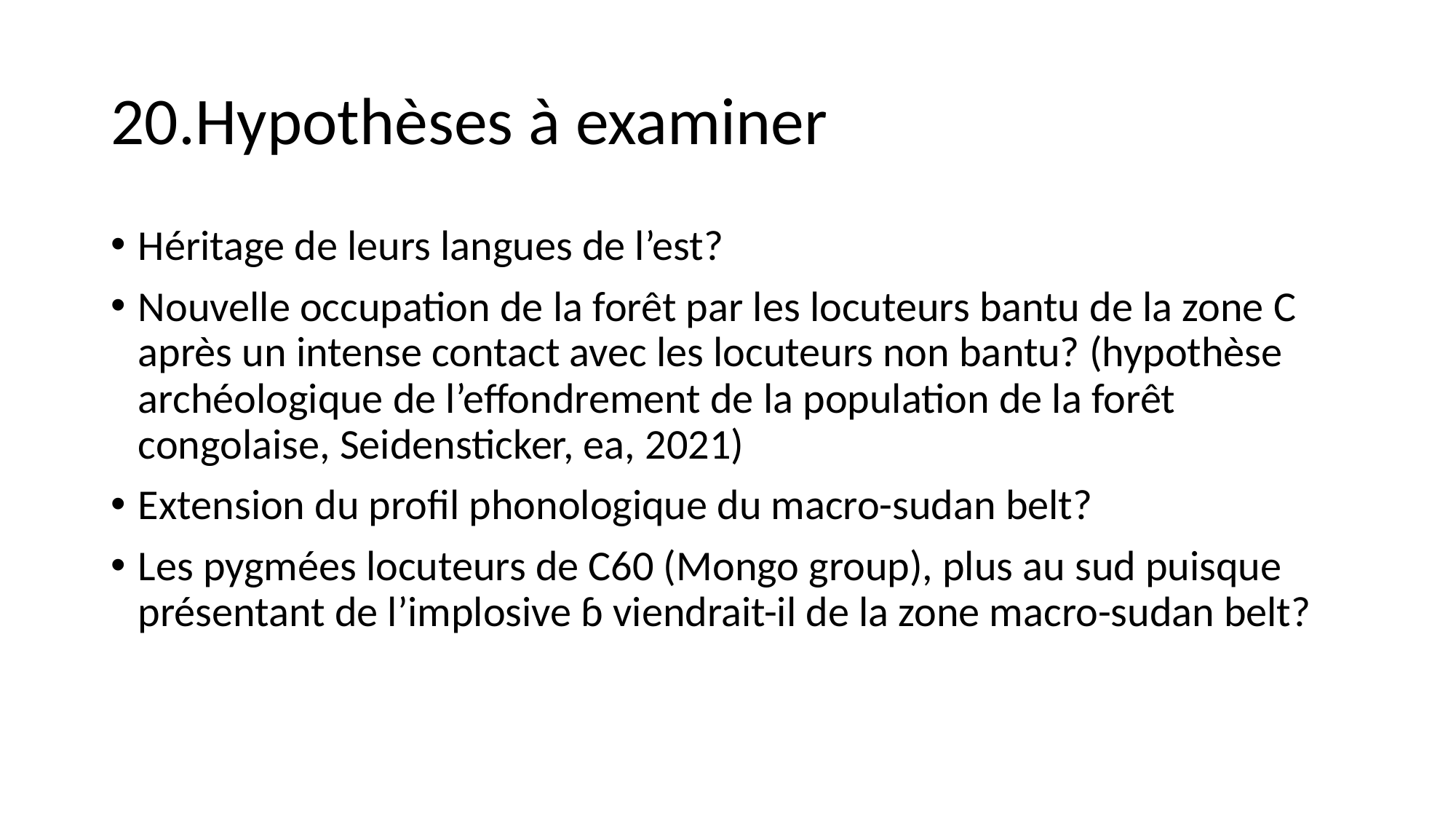

# 20.Hypothèses à examiner
Héritage de leurs langues de l’est?
Nouvelle occupation de la forêt par les locuteurs bantu de la zone C après un intense contact avec les locuteurs non bantu? (hypothèse archéologique de l’effondrement de la population de la forêt congolaise, Seidensticker, ea, 2021)
Extension du profil phonologique du macro-sudan belt?
Les pygmées locuteurs de C60 (Mongo group), plus au sud puisque présentant de l’implosive ɓ viendrait-il de la zone macro-sudan belt?